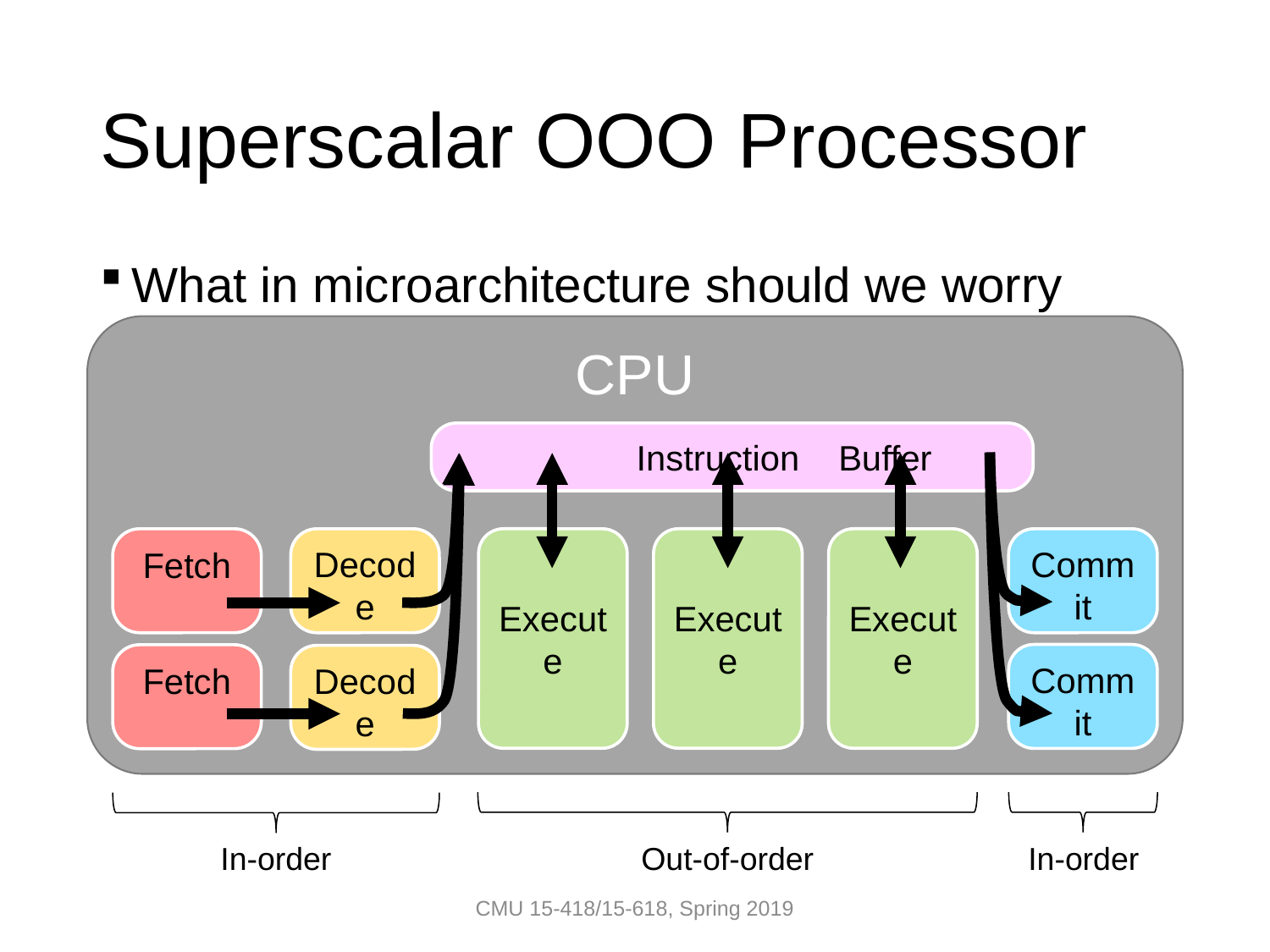

# Superscalar OOO Processor
What in microarchitecture should we worry about?

CPU
	      Instruction    Buffer

Fetch
Decode
Execute
Execute
Execute
Commit

Commit
Fetch
Decode

In-order
Out-of-order
In-order
CMU 15-418/15-618, Spring 2019